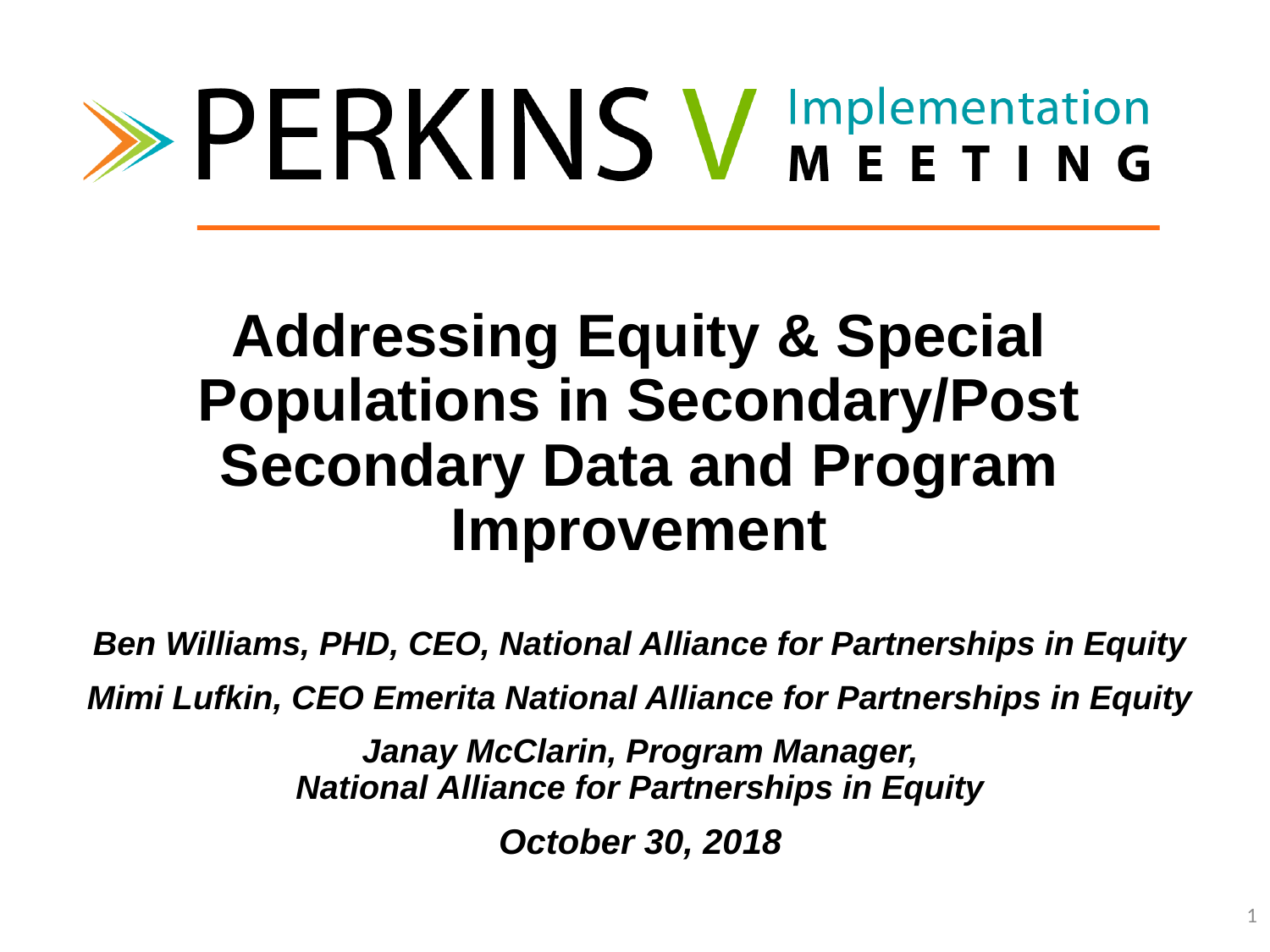

# Addressing Equity & Special Populations in Secondary/Post Secondary Data and Program Improvement
Ben Williams, PHD, CEO, National Alliance for Partnerships in Equity
Mimi Lufkin, CEO Emerita National Alliance for Partnerships in Equity
Janay McClarin, Program Manager, National Alliance for Partnerships in Equity
October 30, 2018
1